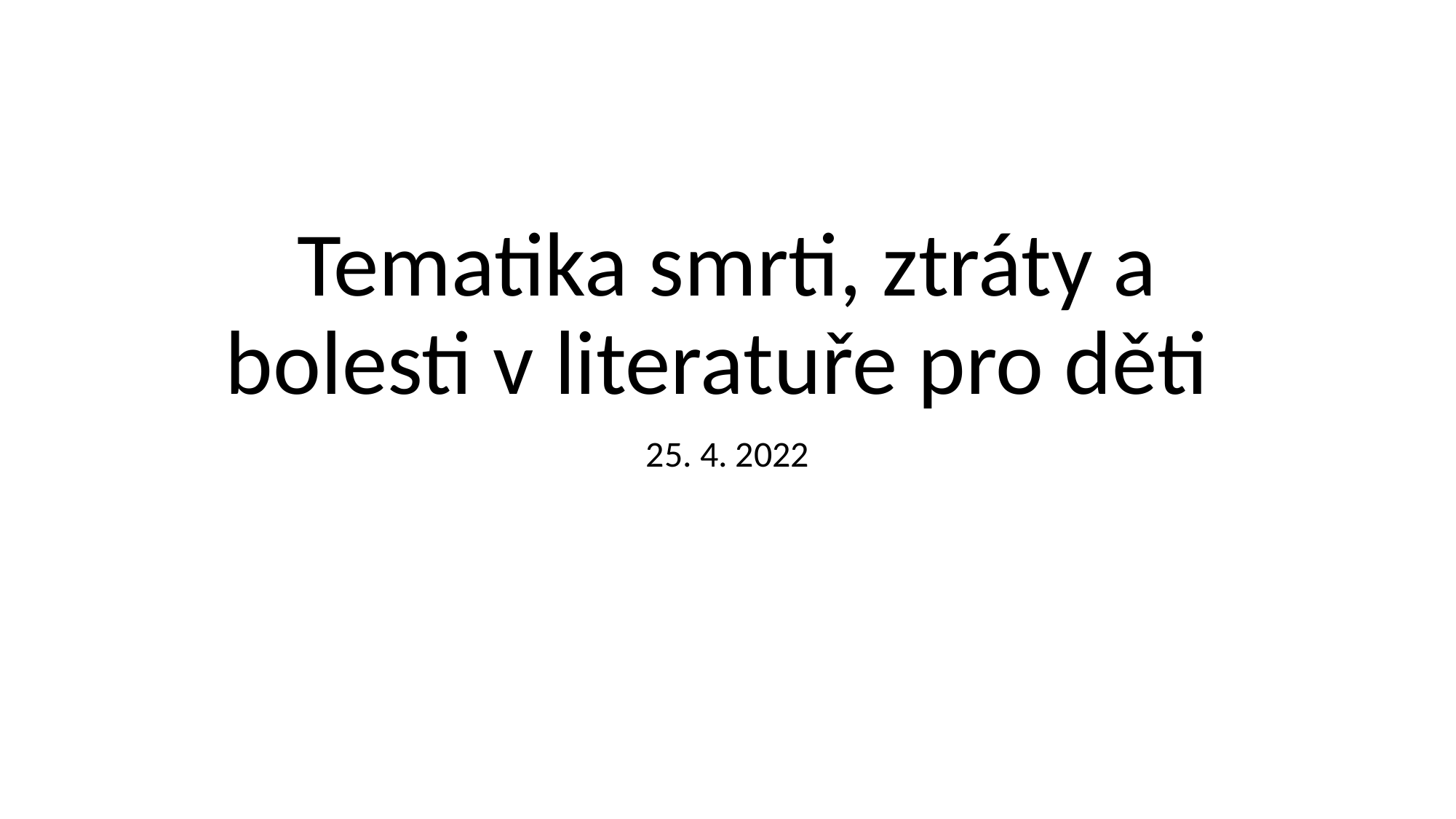

# Tematika smrti, ztráty a bolesti v literatuře pro děti
25. 4. 2022